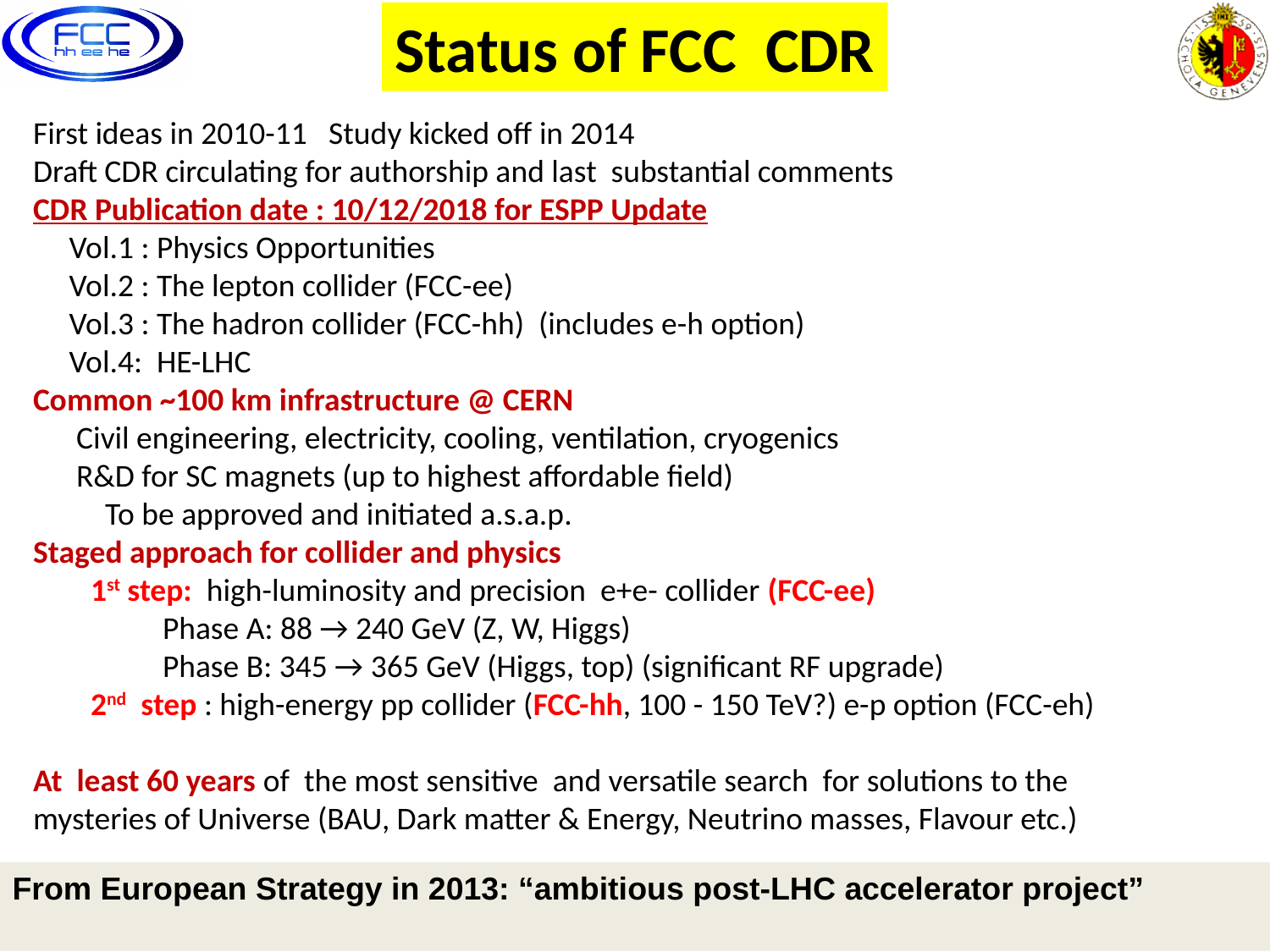

Status of FCC  CDR
First ideas in 2010-11   Study kicked off in 2014
Draft CDR circulating for authorship and last  substantial comments
CDR Publication date : 10/12/2018 for ESPP Update
     Vol.1 : Physics Opportunities
     Vol.2 : The lepton collider (FCC-ee)
     Vol.3 : The hadron collider (FCC-hh)  (includes e-h option)
     Vol.4:  HE-LHC
Common ~100 km infrastructure @ CERN
      Civil engineering, electricity, cooling, ventilation, cryogenics
      R&D for SC magnets (up to highest affordable field)
          To be approved and initiated a.s.a.p.
Staged approach for collider and physics
        1st step:  high-luminosity and precision  e+e- collider (FCC-ee)
                  Phase A: 88 → 240 GeV (Z, W, Higgs)
                  Phase B: 345 → 365 GeV (Higgs, top) (significant RF upgrade)
        2nd  step : high-energy pp collider (FCC-hh, 100 - 150 TeV?) e-p option (FCC-eh)
At  least 60 years of  the most sensitive  and versatile search  for solutions to the mysteries of Universe (BAU, Dark matter & Energy, Neutrino masses, Flavour etc.)
From European Strategy in 2013: “ambitious post-LHC accelerator project”
11/11/2018
3
Alain Blondel The FCCs